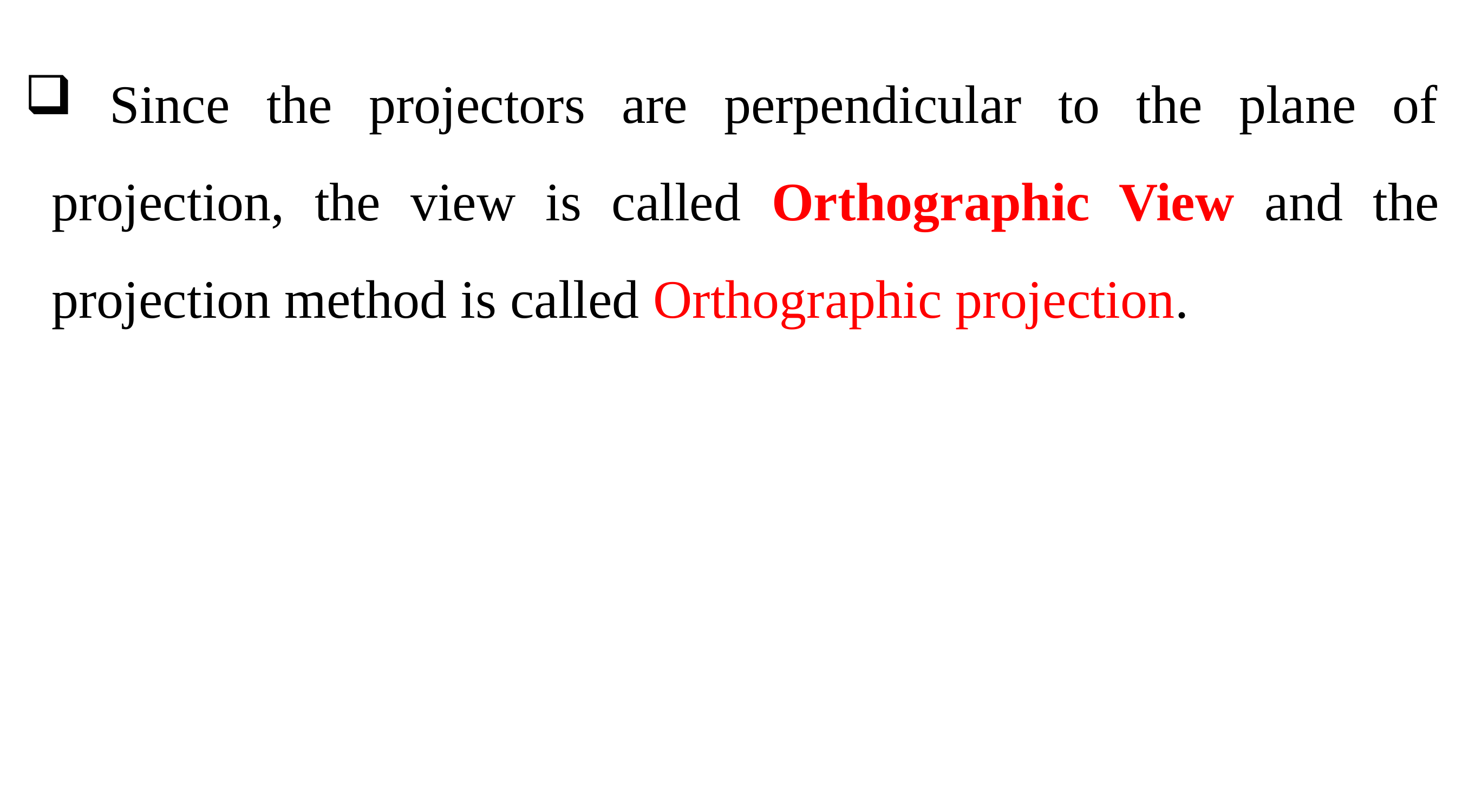

Since the projectors are perpendicular to the plane of projection, the view is called Orthographic View and the projection method is called Orthographic projection.